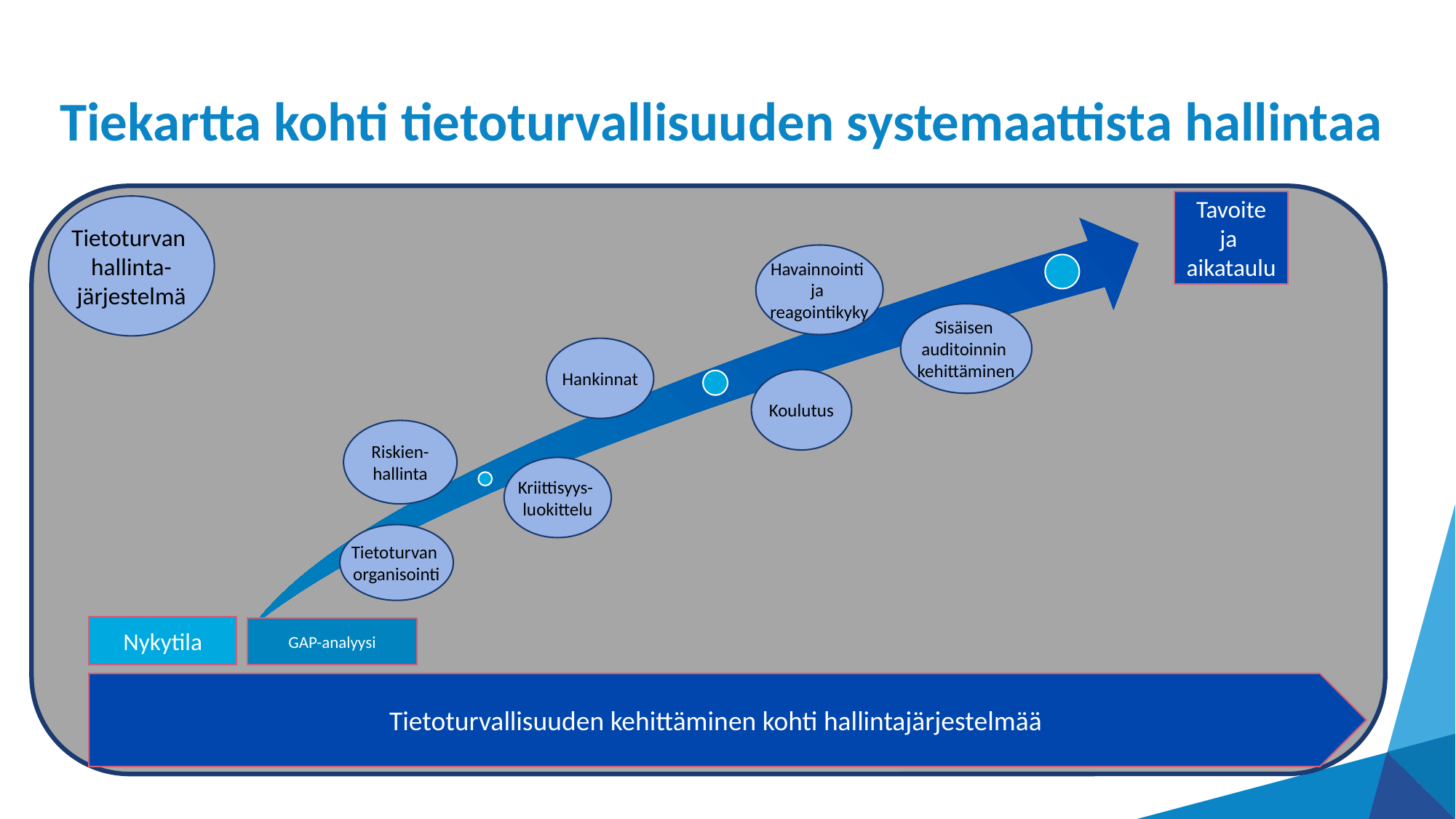

# Tiekartta kohti tietoturvallisuuden systemaattista hallintaa

Tavoite
ja
aikataulu
Tietoturvan
hallinta-
järjestelmä

Havainnointi
ja
reagointikyky
Sisäisen
auditoinnin
kehittäminen
Hankinnat
Koulutus
Riskien-
hallinta
Kriittisyys-
luokittelu
Tietoturvan
organisointi
Nykytila
GAP-analyysi
Tietoturvallisuuden kehittäminen kohti hallintajärjestelmää